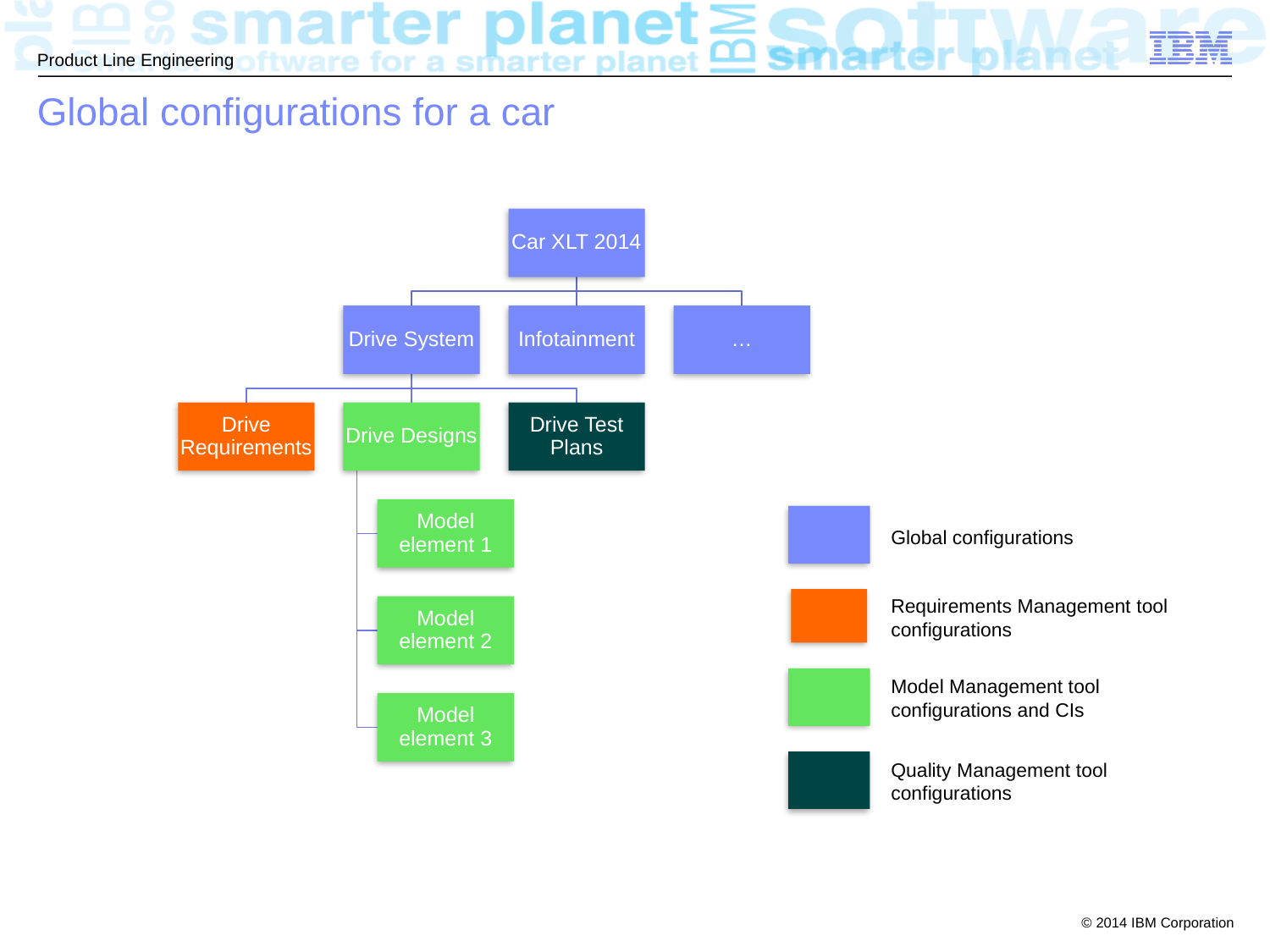

# Global configurations for a car
Car XLT 2014
Drive System
Drive Requirements
Drive Designs
Model element 1
Model element 2
Model element 3
Drive Test Plans
Infotainment
…

Global configurations
Requirements Management tool configurations

Model Management tool configurations and CIs

Quality Management tool configurations